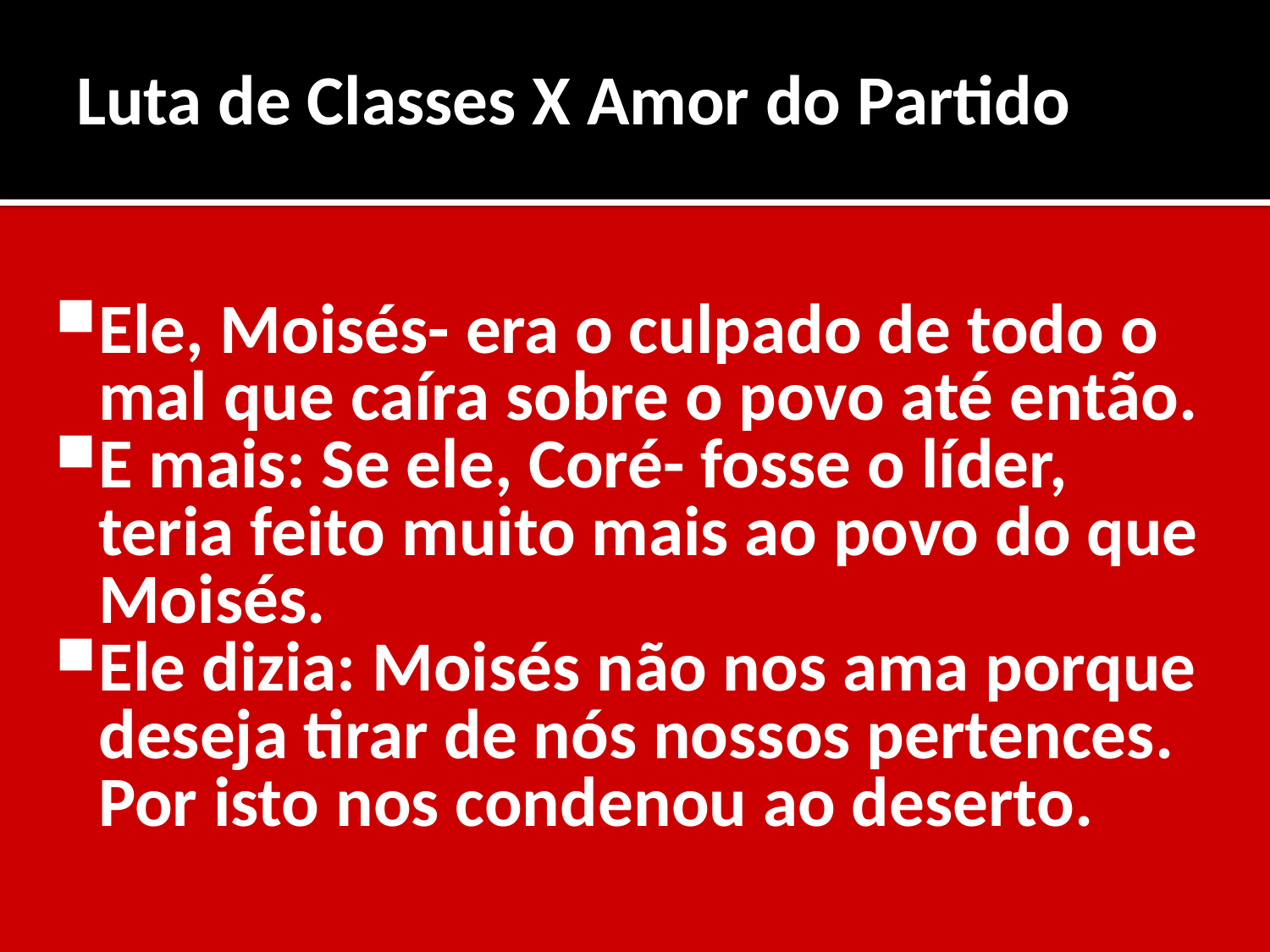

# Luta de Classes X Amor do Partido
Ele, Moisés- era o culpado de todo o mal que caíra sobre o povo até então.
E mais: Se ele, Coré- fosse o líder, teria feito muito mais ao povo do que Moisés.
Ele dizia: Moisés não nos ama porque deseja tirar de nós nossos pertences. Por isto nos condenou ao deserto.